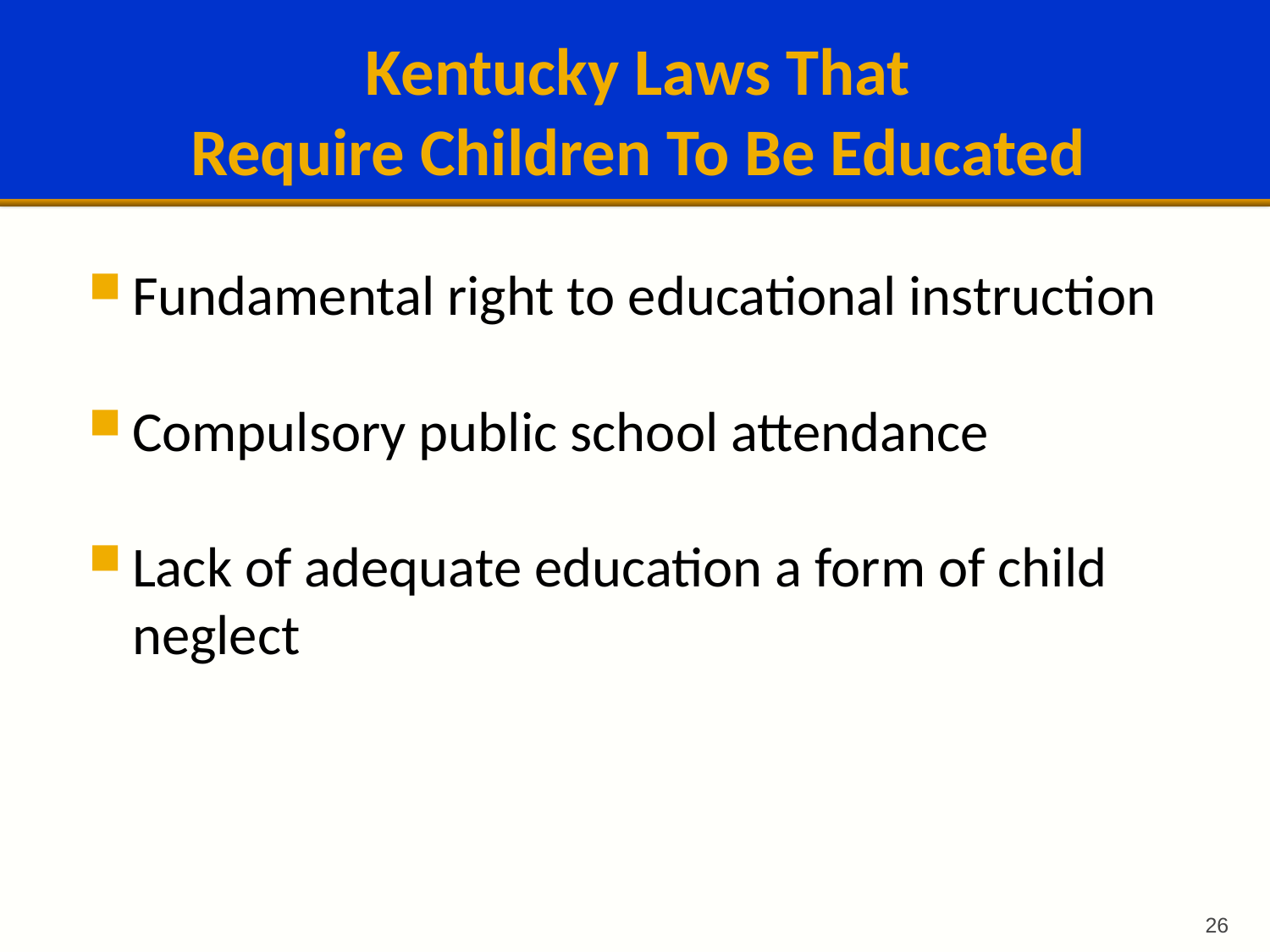

# Kentucky Laws That Require Children To Be Educated
Fundamental right to educational instruction

Compulsory public school attendance

Lack of adequate education a form of child neglect
26